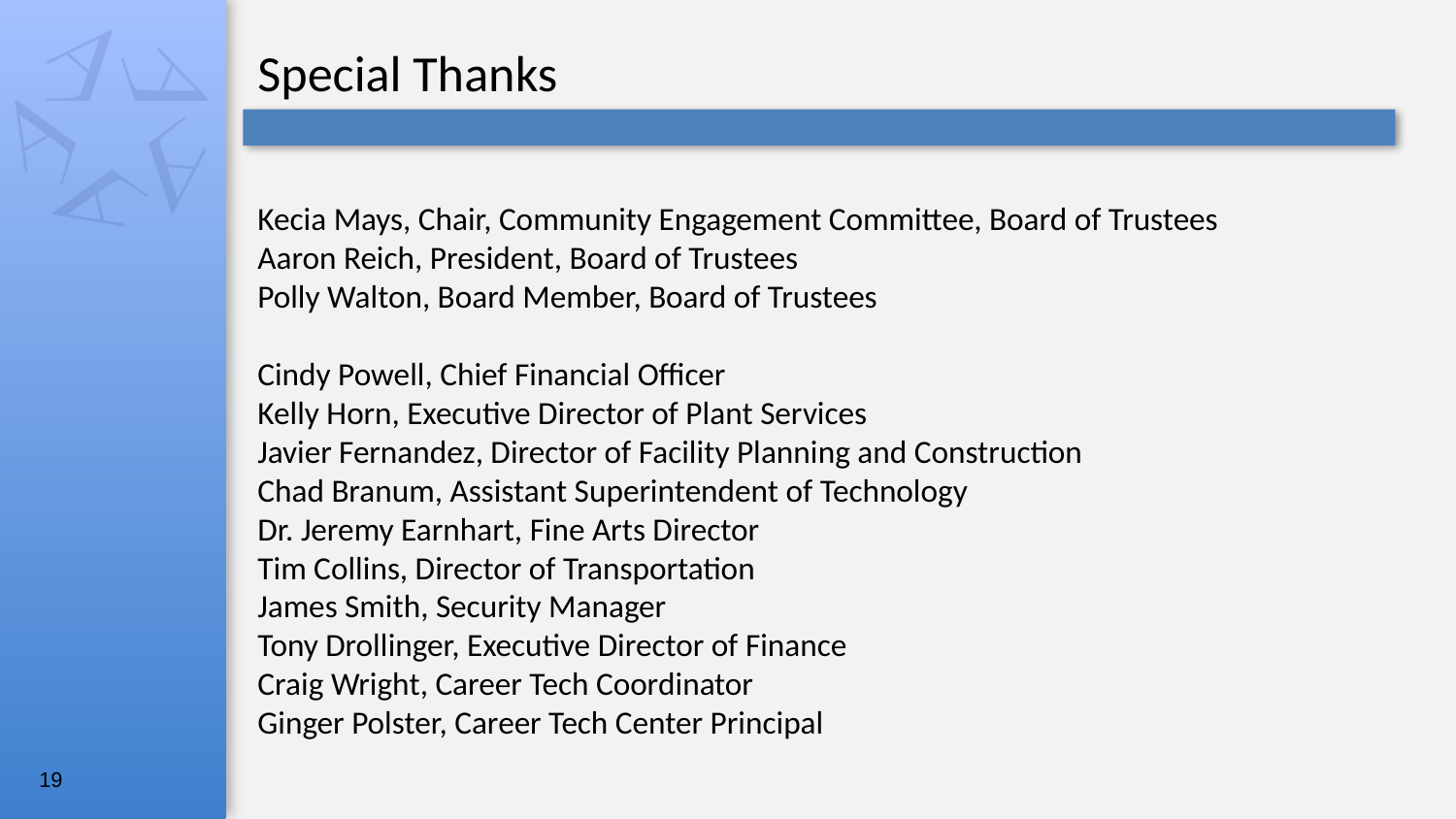

Special Thanks

Kecia Mays, Chair, Community Engagement Committee, Board of Trustees
Aaron Reich, President, Board of Trustees
Polly Walton, Board Member, Board of Trustees

Cindy Powell, Chief Financial Officer
Kelly Horn, Executive Director of Plant Services
Javier Fernandez, Director of Facility Planning and Construction
Chad Branum, Assistant Superintendent of Technology
Dr. Jeremy Earnhart, Fine Arts Director
Tim Collins, Director of Transportation
James Smith, Security Manager
Tony Drollinger, Executive Director of Finance
Craig Wright, Career Tech Coordinator
Ginger Polster, Career Tech Center Principal

19